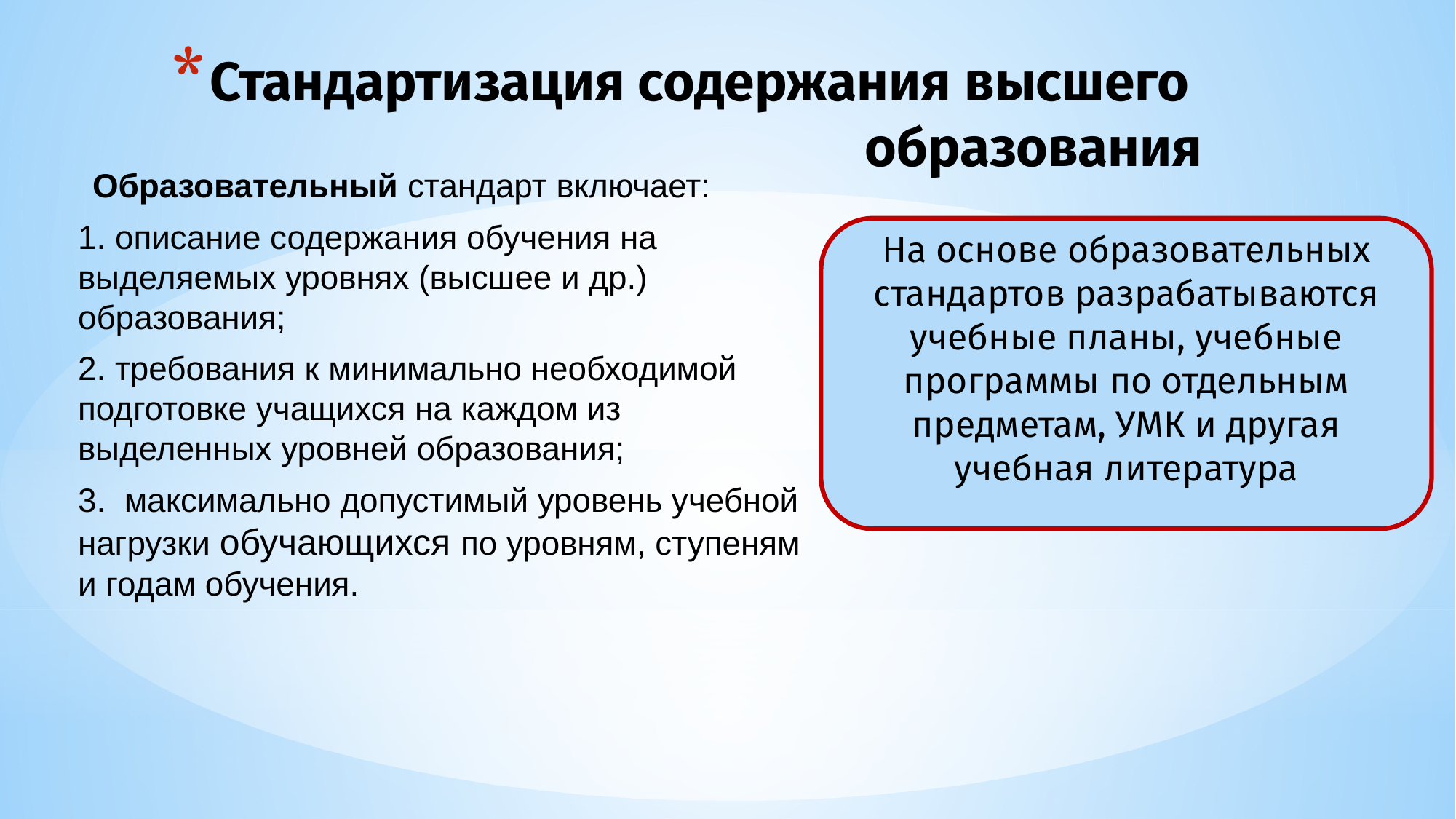

# Стандартизация содержания высшего  образования
  Образовательный стандарт включает:
1. описание содержания обучения на выделяемых уровнях (высшее и др.) образования;
2. требования к минимально необходимой подготовке учащихся на каждом из выделенных уровней образования;
3.  максимально допустимый уровень учебной нагрузки обучающихся по уровням, ступеням и годам обучения.
На основе образовательных стандартов разрабатываются учебные планы, учебные программы по отдельным предметам, УМК и другая учебная литература